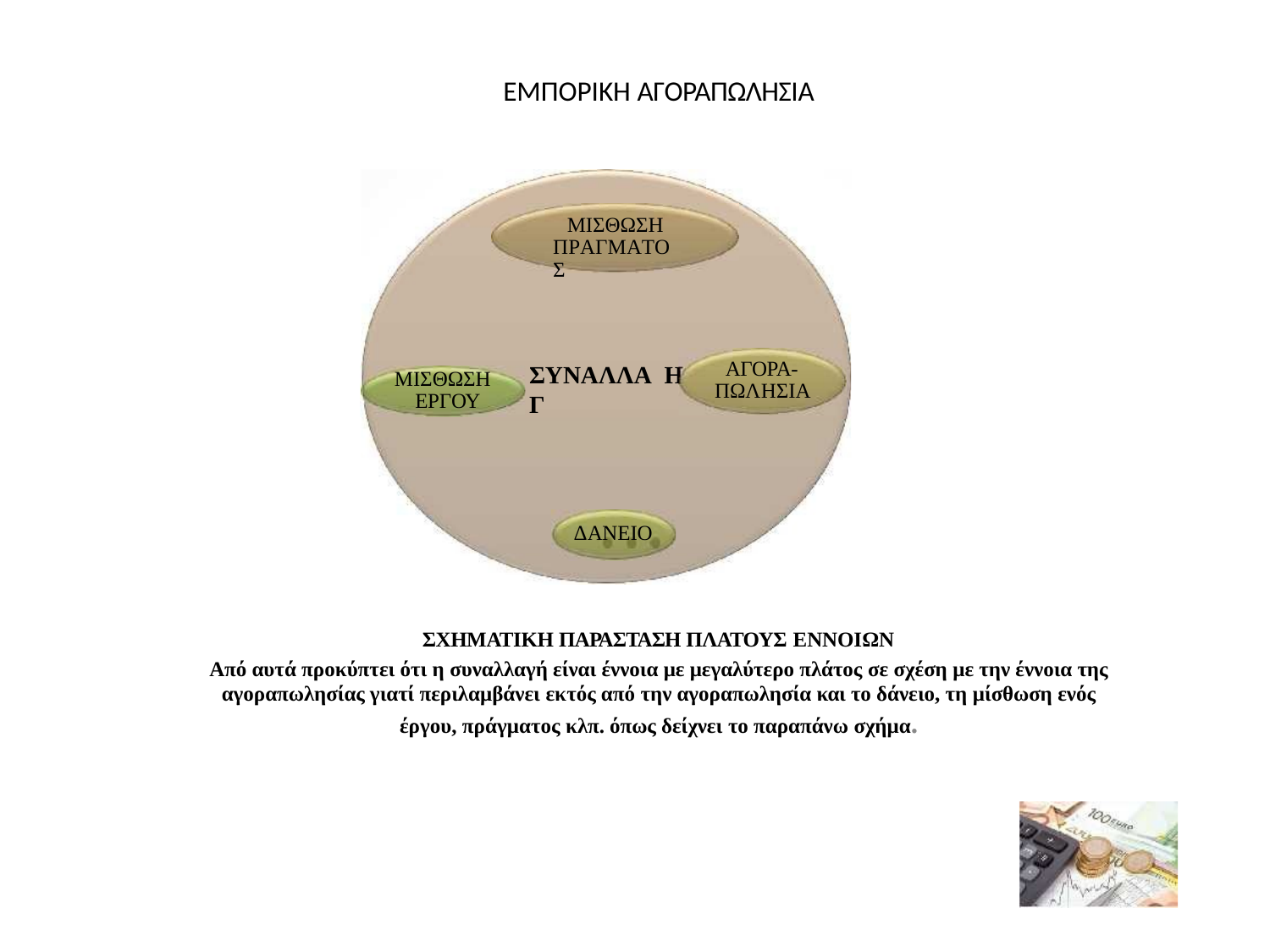

# ΕΜΠΟΡΙΚΗ ΑΓΟΡΑΠΩΛΗΣΙΑ

ΜΙΣΘΩΣΗ  ΠΡΑΓΜΑΤΟΣ

ΑΓΟΡΑ-  ΠΩΛΗΣΙΑ
ΣΥΝΑΛΛΑΓ
Η
ΜΙΣΘΩΣΗ  ΕΡΓΟΥ

ΔΑΝΕΙΟ

ΣΧΗΜΑΤΙΚΗ ΠΑΡΑΣΤΑΣΗ ΠΛΑΤΟΥΣ ΕΝΝΟΙΩΝ
Aπό αυτά προκύπτει ότι η συναλλαγή είναι έννοια με μεγαλύτερο πλάτος σε σχέση με την έννοια της  αγοραπωλησίας γιατί περιλαμβάνει εκτός από την αγοραπωλησία και το δάνειο, τη μίσθωση ενός  έργου, πράγματος κλπ. όπως δείχνει το παραπάνω σχήμα.